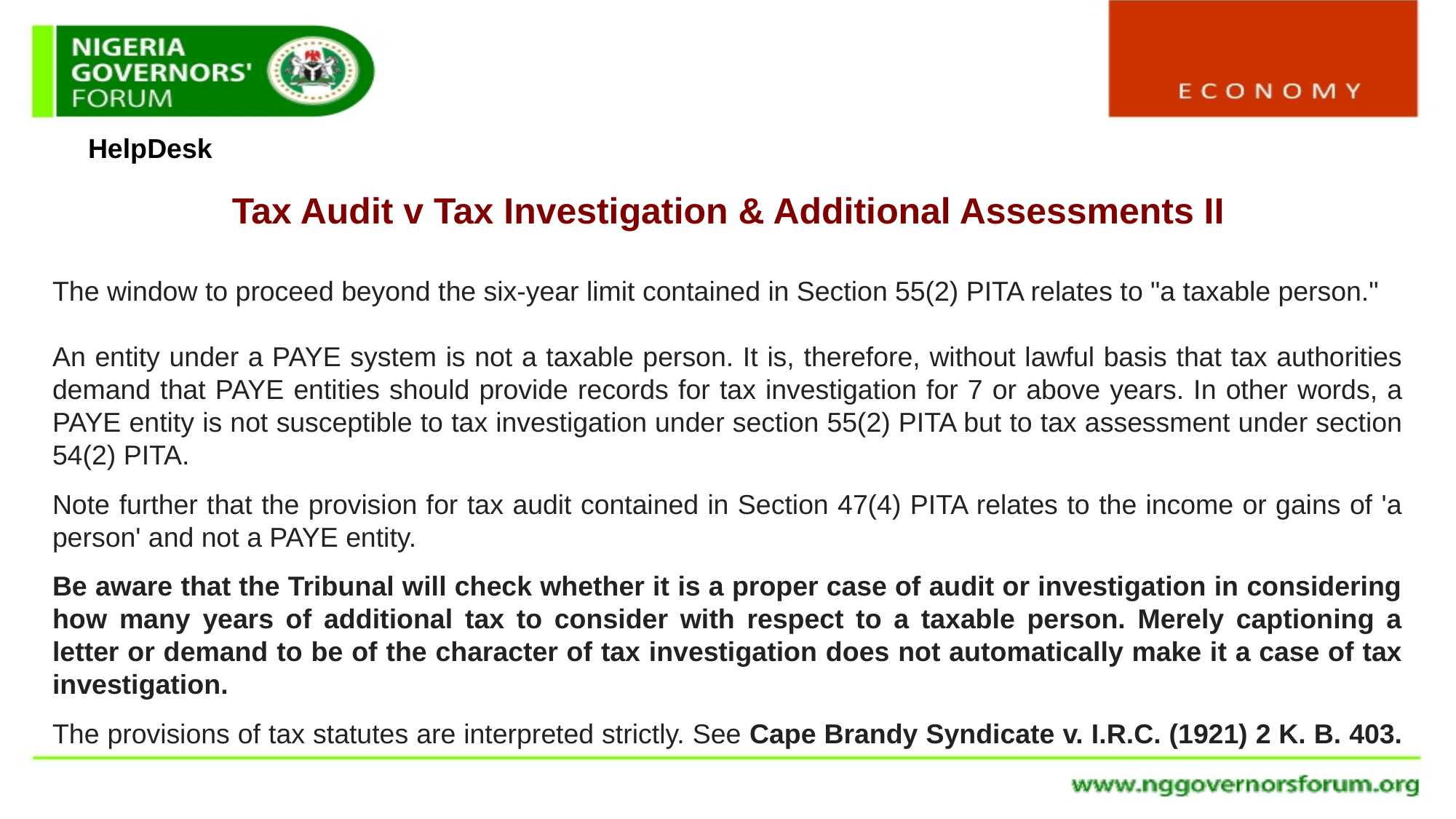

HelpDesk
Tax Audit v Tax Investigation & Additional Assessments II
The window to proceed beyond the six-year limit contained in Section 55(2) PITA relates to "a taxable person."

An entity under a PAYE system is not a taxable person. It is, therefore, without lawful basis that tax authorities demand that PAYE entities should provide records for tax investigation for 7 or above years. In other words, a PAYE entity is not susceptible to tax investigation under section 55(2) PITA but to tax assessment under section 54(2) PITA.

Note further that the provision for tax audit contained in Section 47(4) PITA relates to the income or gains of 'a person' and not a PAYE entity.

Be aware that the Tribunal will check whether it is a proper case of audit or investigation in considering how many years of additional tax to consider with respect to a taxable person. Merely captioning a letter or demand to be of the character of tax investigation does not automatically make it a case of tax investigation.

The provisions of tax statutes are interpreted strictly. See Cape Brandy Syndicate v. I.R.C. (1921) 2 K. B. 403.